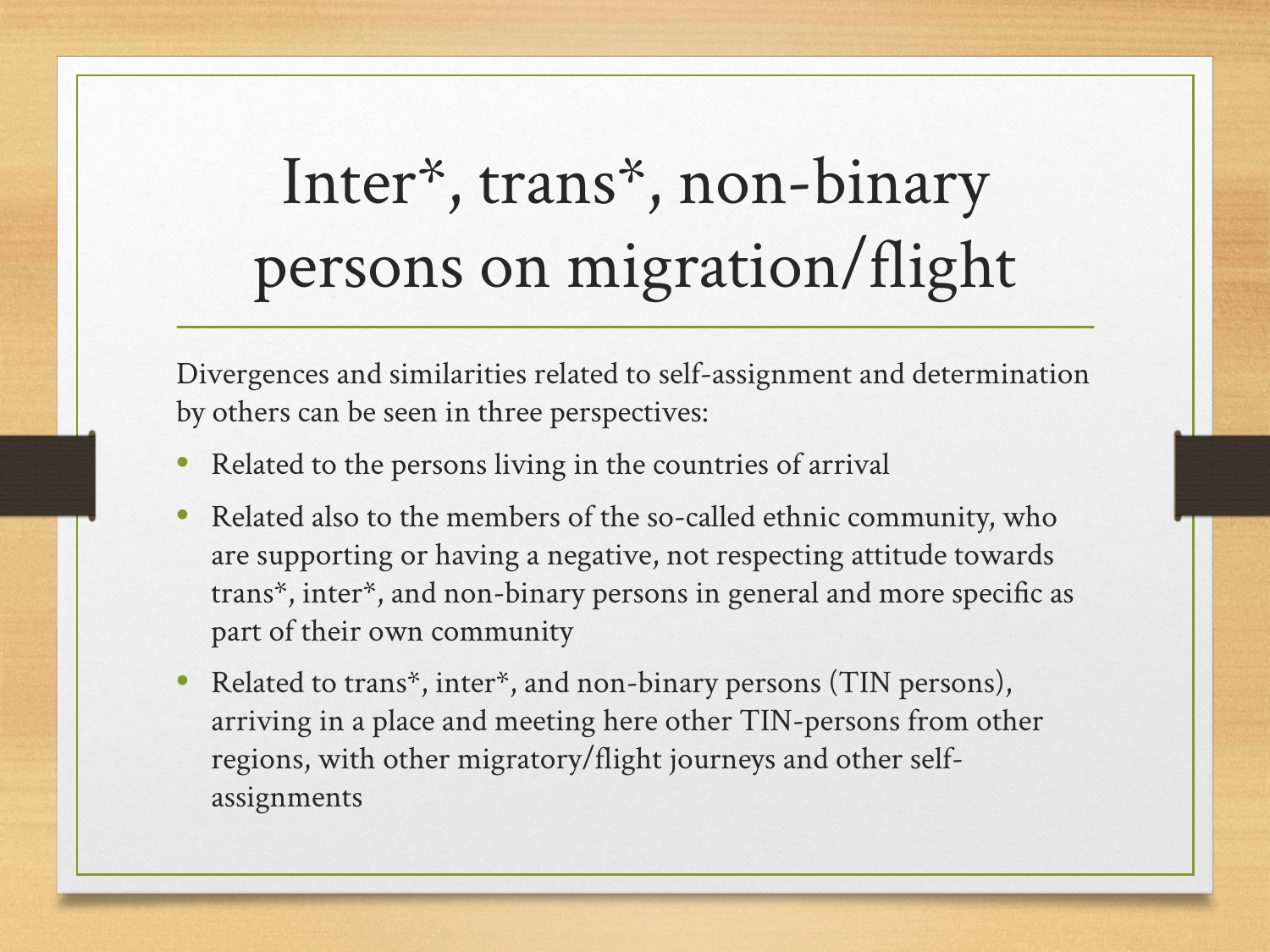

# Inter*, trans*, non-binary persons on migration/flight
Divergences and similarities related to self-assignment and determination by others can be seen in three perspectives:
Related to the persons living in the countries of arrival
Related also to the members of the so-called ethnic community, who are supporting or having a negative, not respecting attitude towards trans*, inter*, and non-binary persons in general and more specific as part of their own community
Related to trans*, inter*, and non-binary persons (TIN persons), arriving in a place and meeting here other TIN-persons from other regions, with other migratory/flight journeys and other self-assignments